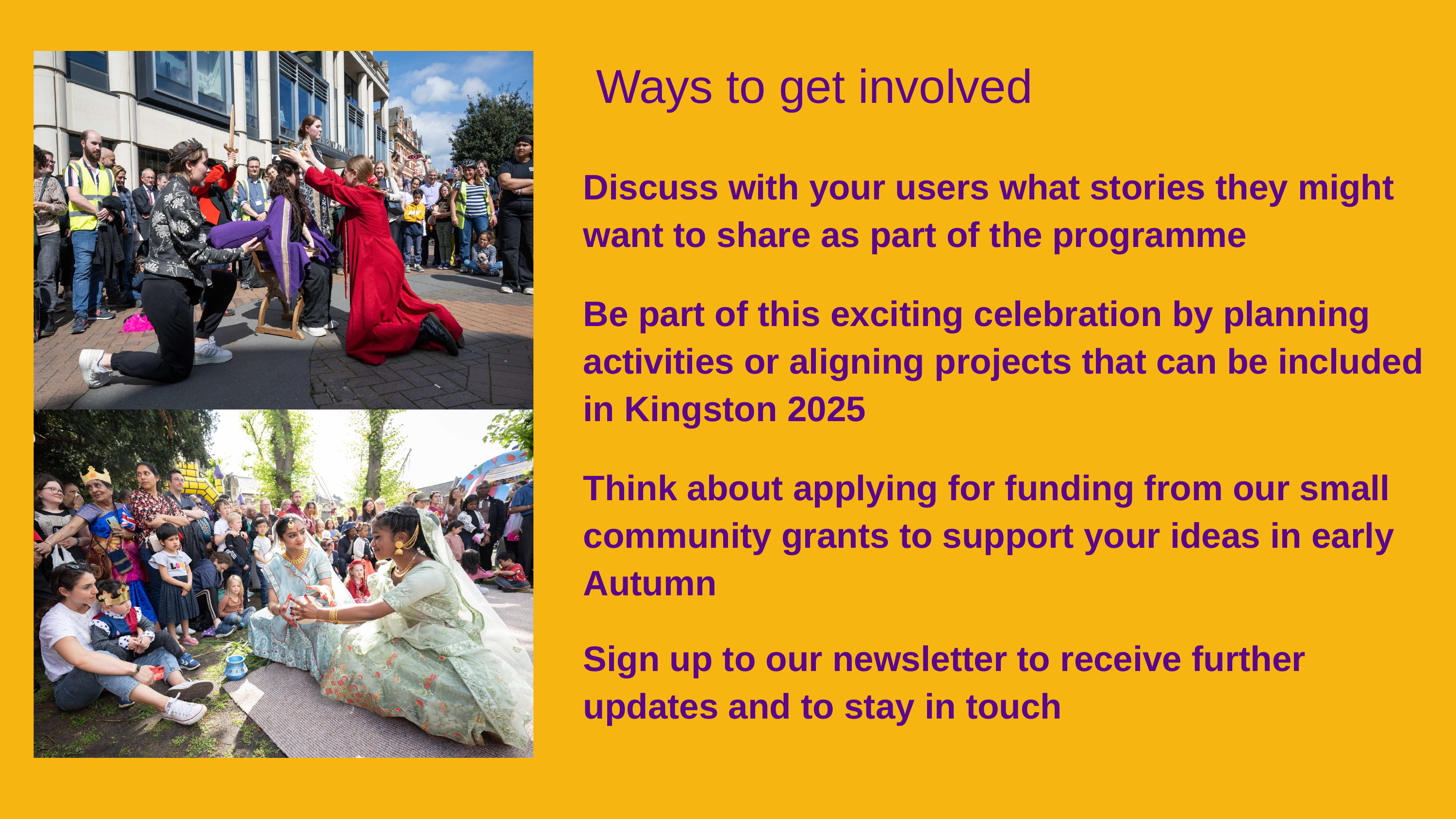

Ways to get involved

Discuss with your users what stories they might want to share as part of the programme
Be part of this exciting celebration by planning activities or aligning projects that can be included in Kingston 2025

Think about applying for funding from our small community grants to support your ideas in early Autumn
Sign up to our newsletter to receive further updates and to stay in touch